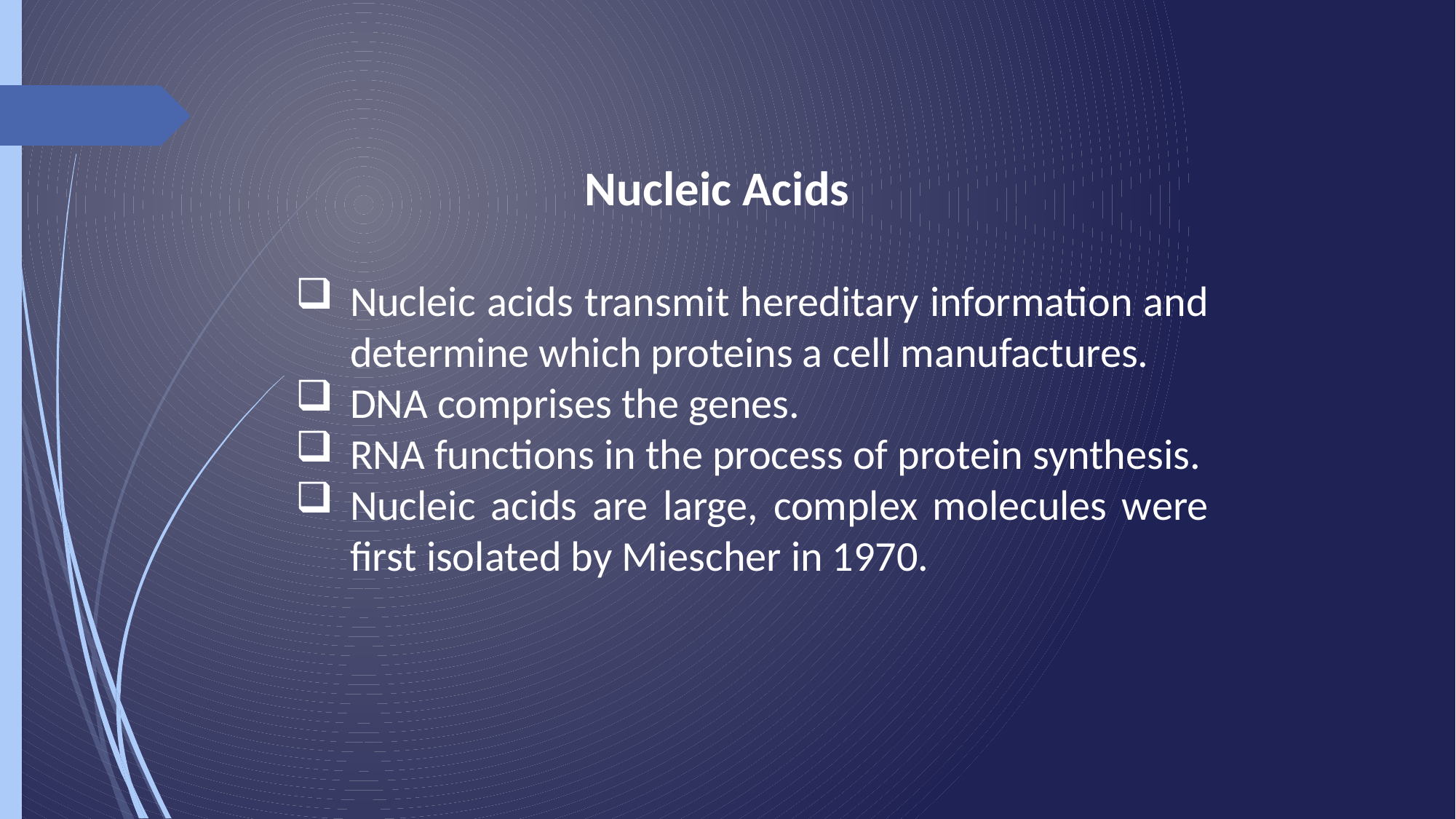

Nucleic Acids

Nucleic acids transmit hereditary information and determine which proteins a cell manufactures.
DNA comprises the genes.
RNA functions in the process of protein synthesis.
Nucleic acids are large, complex molecules were first isolated by Miescher in 1970.